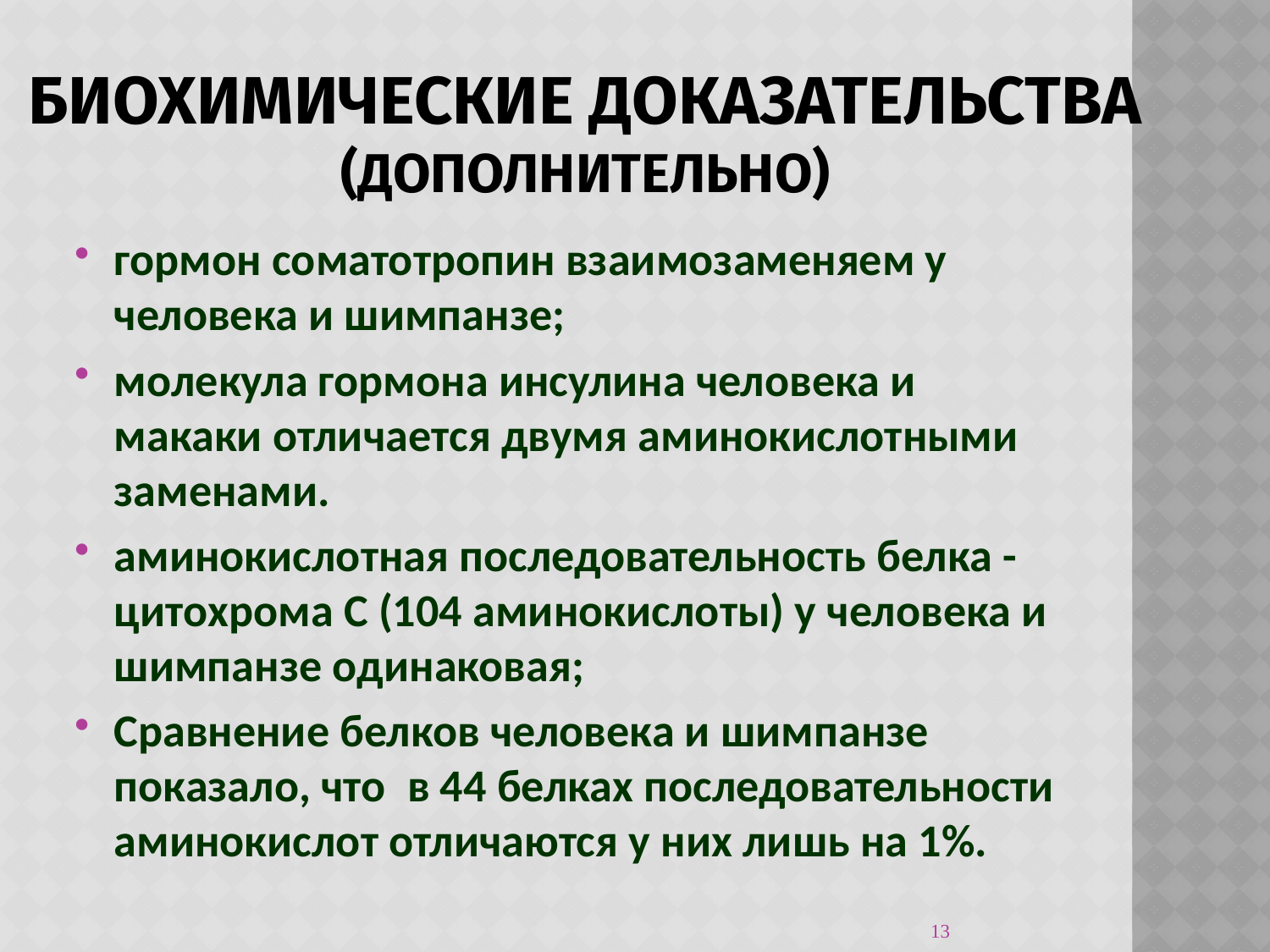

# Биохимические доказательства (дополнительно)
гормон соматотропин взаимозаменяем у человека и шимпанзе;
молекула гормона инсулина человека и макаки отличается двумя аминокислотными заменами.
аминокислотная последовательность белка -  цитохрома С (104 аминокислоты) у человека и шимпанзе одинаковая;
Сравнение белков человека и шимпанзе показало, что  в 44 белках последовательности аминокислот отличаются у них лишь на 1%.

13